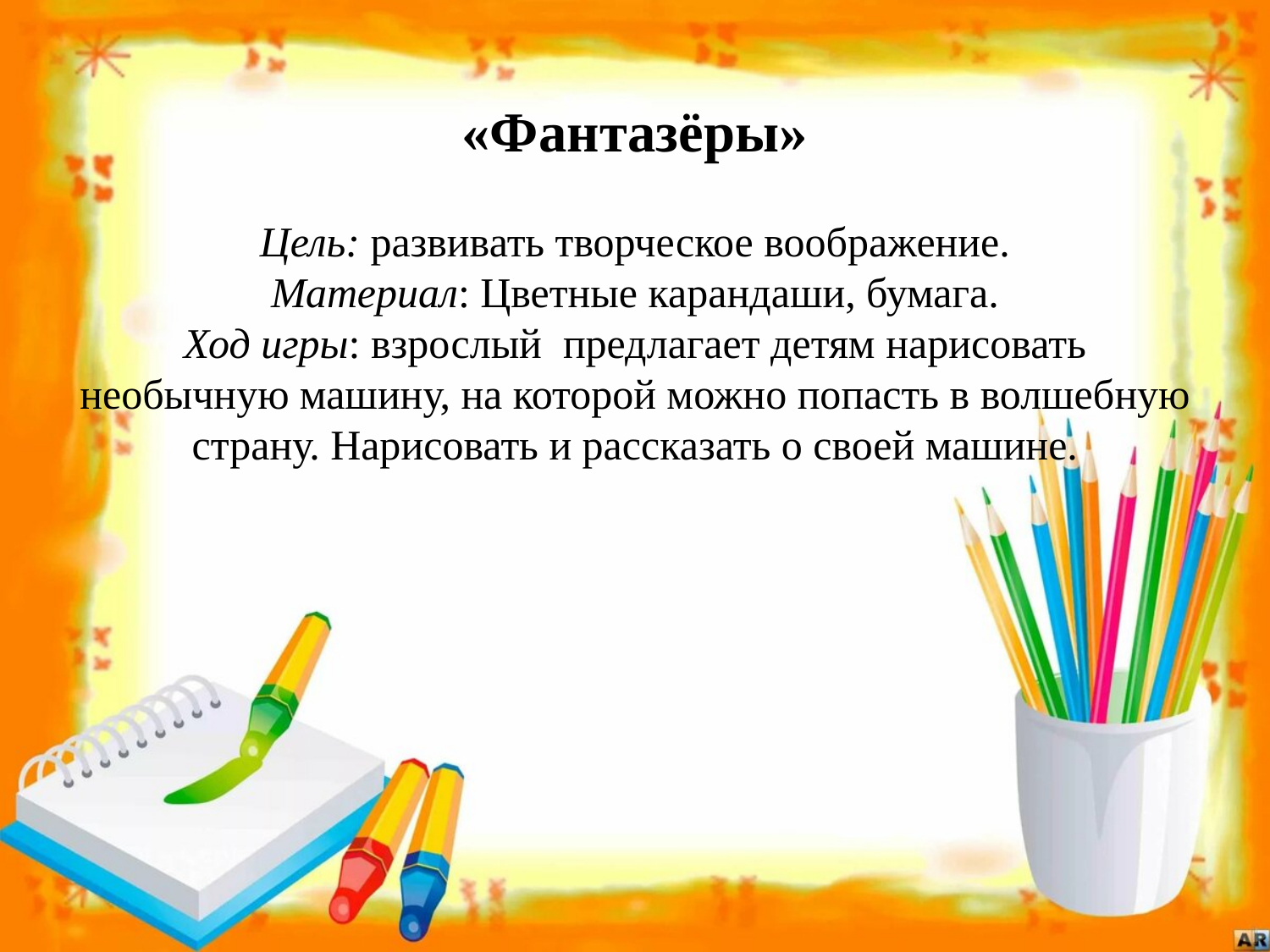

# «Фантазёры» Цель: развивать творческое воображение. Материал: Цветные карандаши, бумага. Ход игры: взрослый  предлагает детям нарисовать необычную машину, на которой можно попасть в волшебную страну. Нарисовать и рассказать о своей машине.